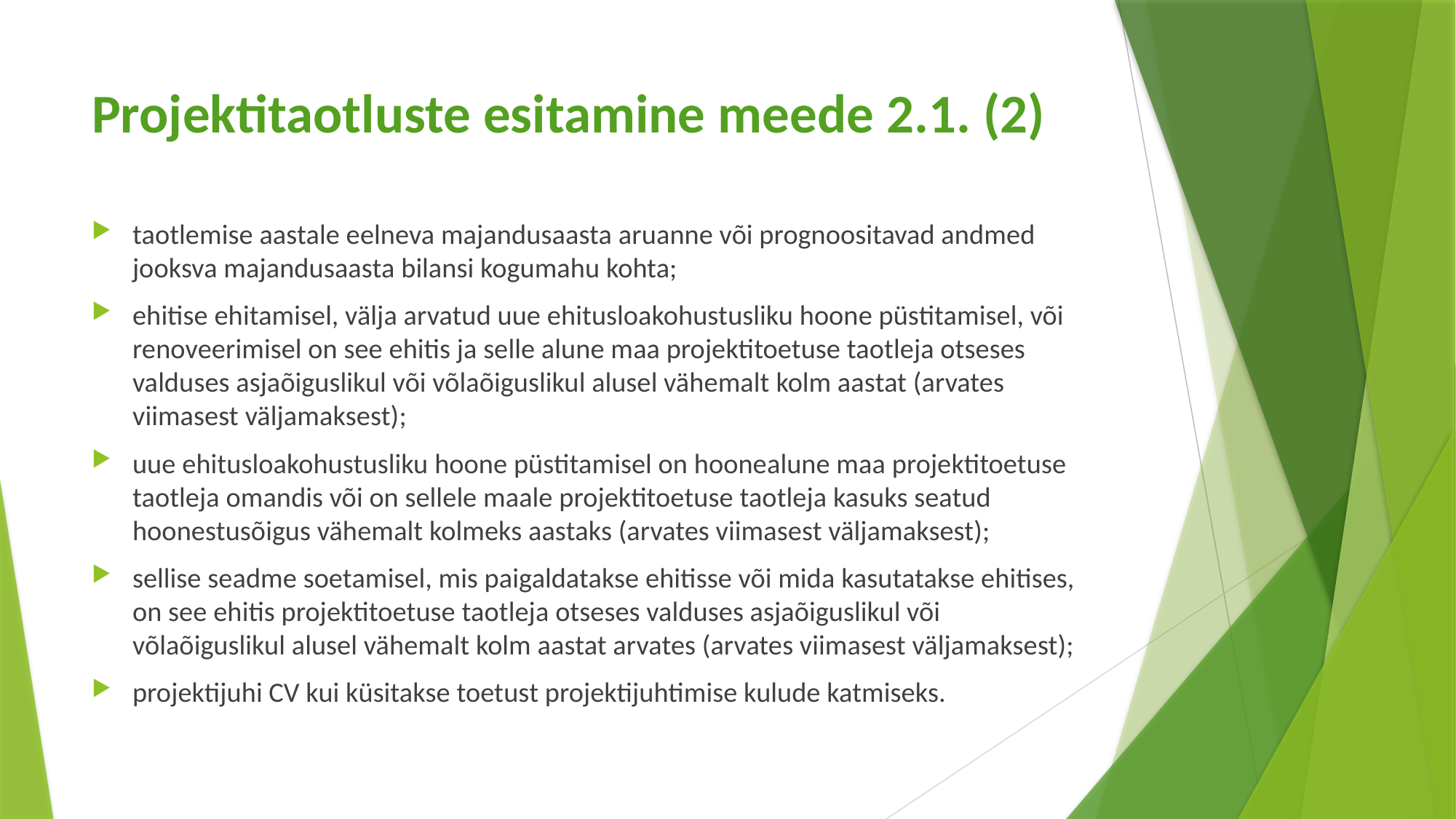

# Projektitaotluste esitamine meede 2.1. (2)
taotlemise aastale eelneva majandusaasta aruanne või prognoositavad andmed jooksva majandusaasta bilansi kogumahu kohta;
ehitise ehitamisel, välja arvatud uue ehitusloakohustusliku hoone püstitamisel, või renoveerimisel on see ehitis ja selle alune maa projektitoetuse taotleja otseses valduses asjaõiguslikul või võlaõiguslikul alusel vähemalt kolm aastat (arvates viimasest väljamaksest);
uue ehitusloakohustusliku hoone püstitamisel on hoonealune maa projektitoetuse taotleja omandis või on sellele maale projektitoetuse taotleja kasuks seatud hoonestusõigus vähemalt kolmeks aastaks (arvates viimasest väljamaksest);
sellise seadme soetamisel, mis paigaldatakse ehitisse või mida kasutatakse ehitises, on see ehitis projektitoetuse taotleja otseses valduses asjaõiguslikul või võlaõiguslikul alusel vähemalt kolm aastat arvates (arvates viimasest väljamaksest);
projektijuhi CV kui küsitakse toetust projektijuhtimise kulude katmiseks.